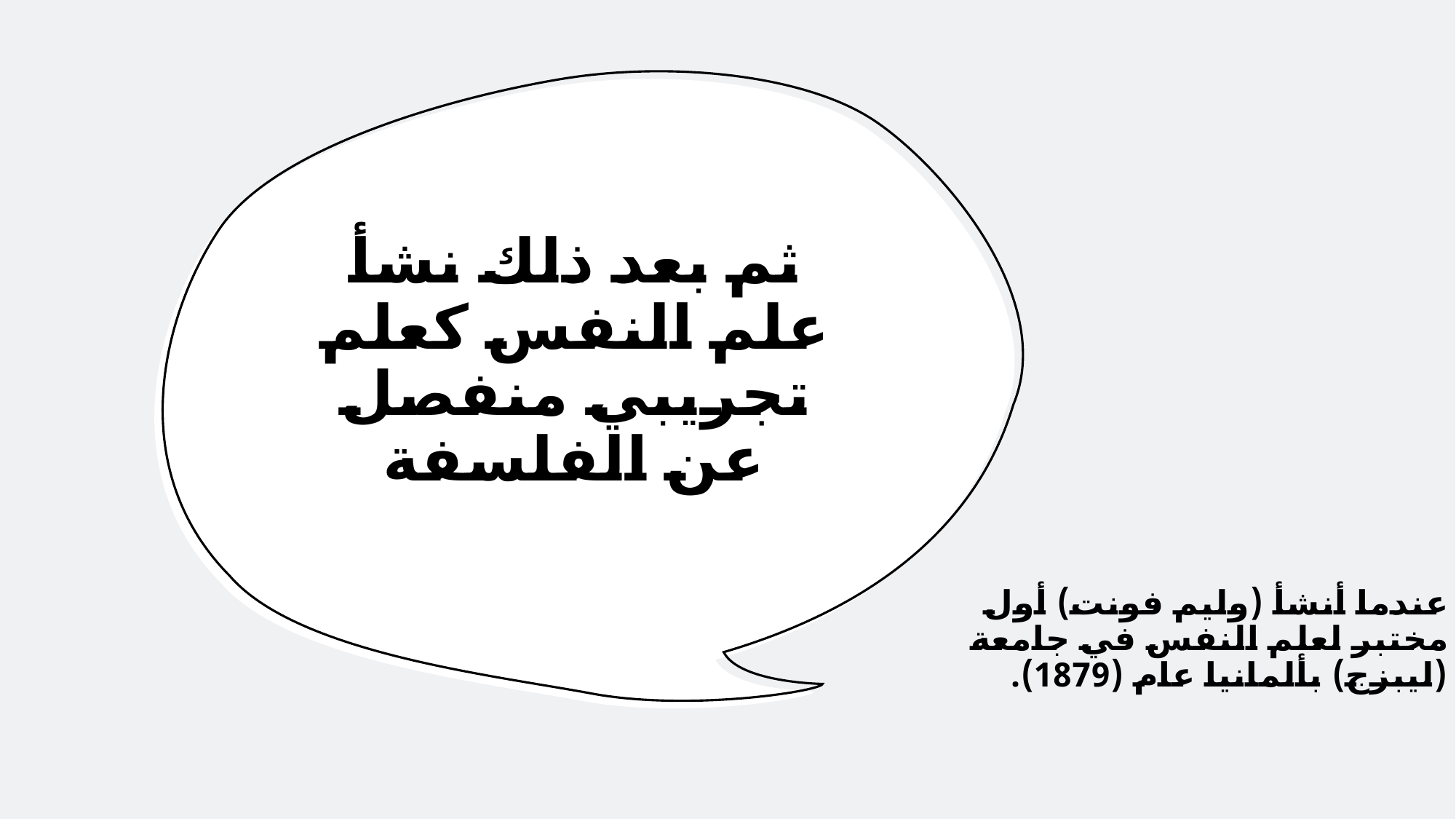

# ثم بعد ذلك نشأ علم النفس كعلم تجريبي منفصل عن الفلسفة
عندما أنشأ (وليم فونت) أول مختبر لعلم النفس في جامعة (ليبزج) بألمانيا عام (1879).